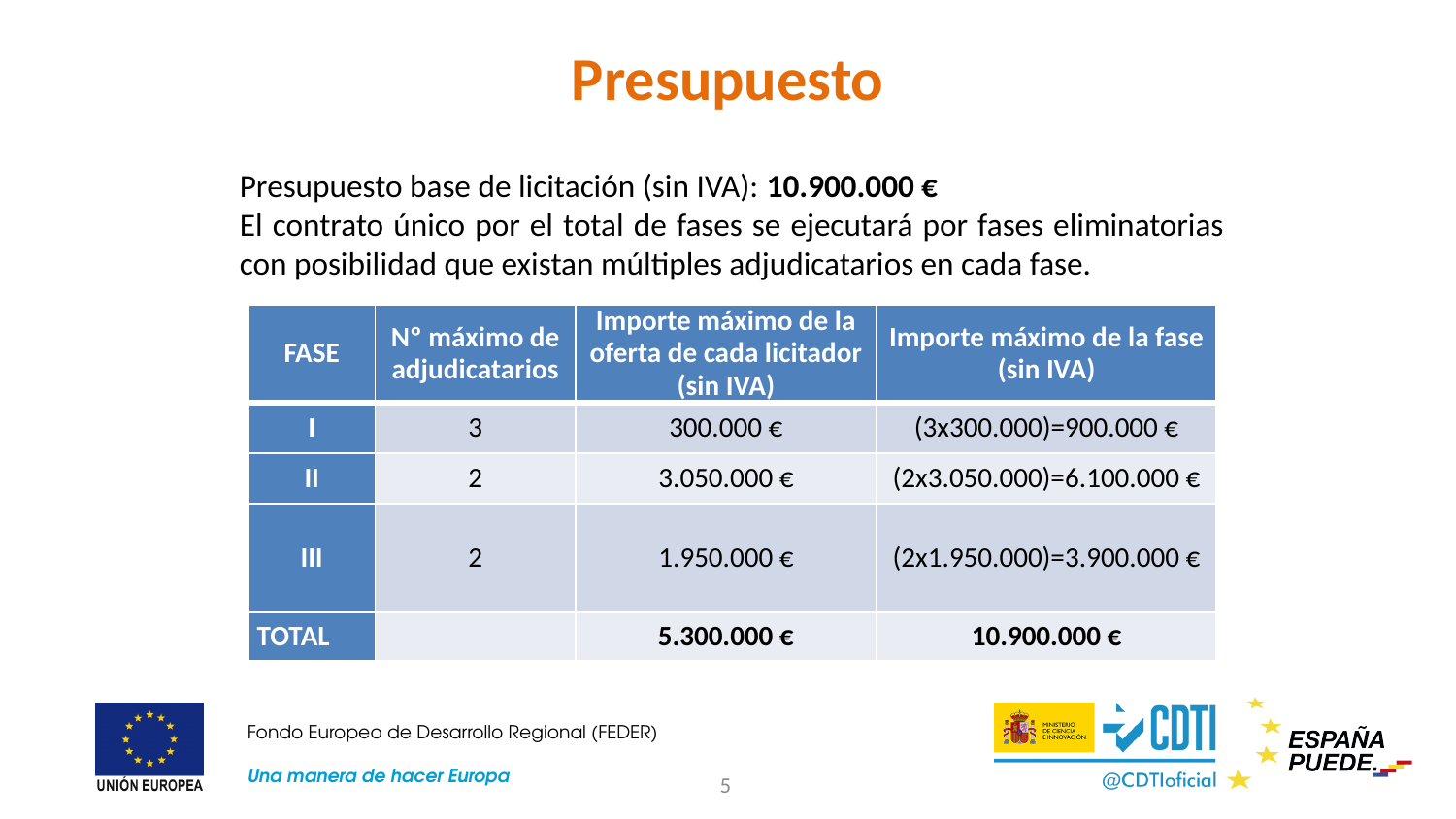

# Presupuesto
Presupuesto base de licitación (sin IVA): 10.900.000 €
El contrato único por el total de fases se ejecutará por fases eliminatorias con posibilidad que existan múltiples adjudicatarios en cada fase.

| FASE | Nº máximo de adjudicatarios | Importe máximo de la oferta de cada licitador (sin IVA) | Importe máximo de la fase (sin IVA) |
| --- | --- | --- | --- |
| I | 3 | 300.000 € | (3x300.000)=900.000 € |
| II | 2 | 3.050.000 € | (2x3.050.000)=6.100.000 € |
| III | 2 | 1.950.000 € | (2x1.950.000)=3.900.000 € |
| TOTAL |  | 5.300.000 € | 10.900.000 € |